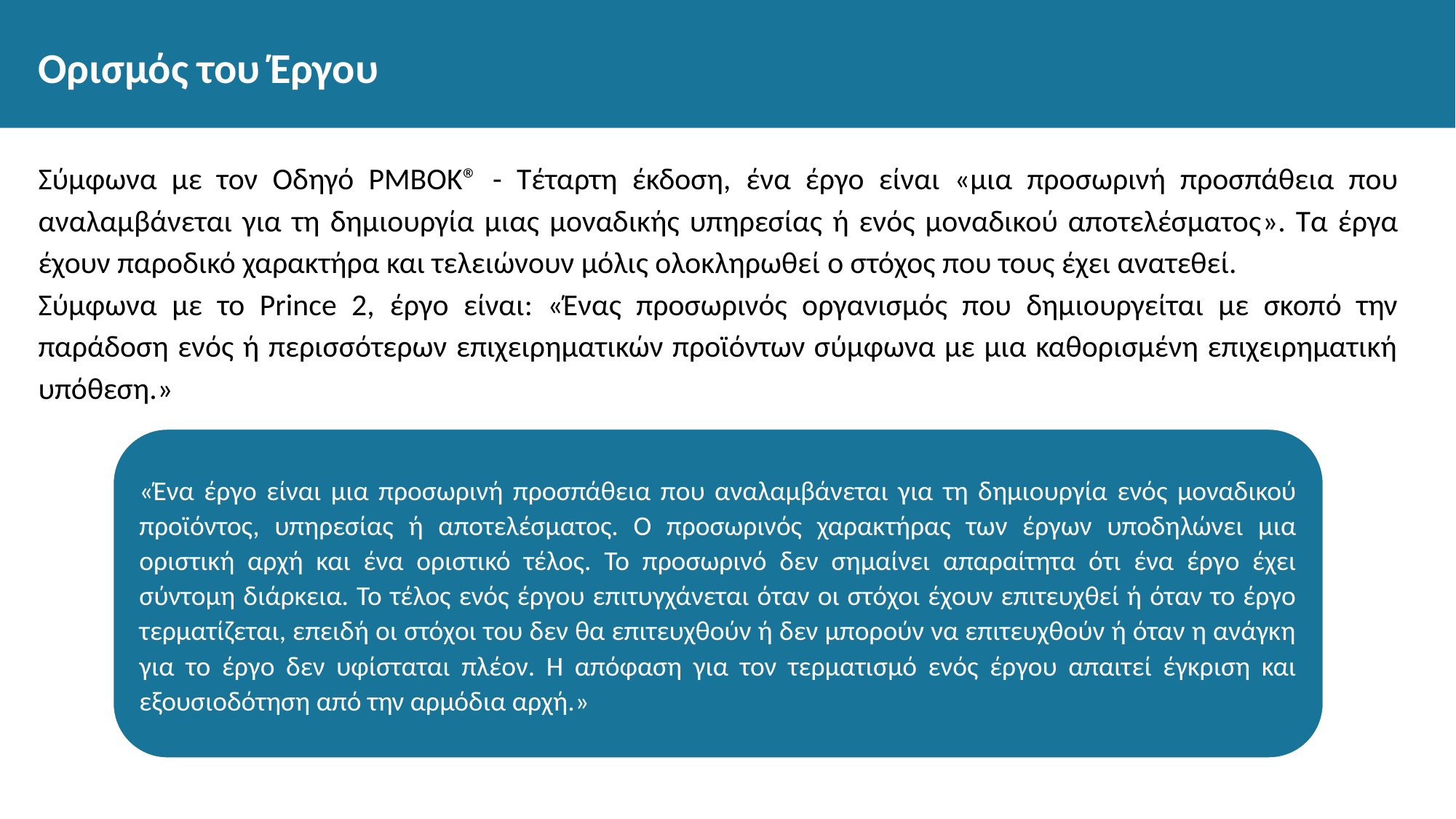

# Ορισμός του Έργου
Σύμφωνα με τον Οδηγό PMBOK® - Τέταρτη έκδοση, ένα έργο είναι «μια προσωρινή προσπάθεια που αναλαμβάνεται για τη δημιουργία μιας μοναδικής υπηρεσίας ή ενός μοναδικού αποτελέσματος». Τα έργα έχουν παροδικό χαρακτήρα και τελειώνουν μόλις ολοκληρωθεί ο στόχος που τους έχει ανατεθεί.
Σύμφωνα με το Prince 2, έργο είναι: «Ένας προσωρινός οργανισμός που δημιουργείται με σκοπό την παράδοση ενός ή περισσότερων επιχειρηματικών προϊόντων σύμφωνα με μια καθορισμένη επιχειρηματική υπόθεση.»

«Ένα έργο είναι μια προσωρινή προσπάθεια που αναλαμβάνεται για τη δημιουργία ενός μοναδικού προϊόντος, υπηρεσίας ή αποτελέσματος. Ο προσωρινός χαρακτήρας των έργων υποδηλώνει μια οριστική αρχή και ένα οριστικό τέλος. Το προσωρινό δεν σημαίνει απαραίτητα ότι ένα έργο έχει σύντομη διάρκεια. Το τέλος ενός έργου επιτυγχάνεται όταν οι στόχοι έχουν επιτευχθεί ή όταν το έργο τερματίζεται, επειδή οι στόχοι του δεν θα επιτευχθούν ή δεν μπορούν να επιτευχθούν ή όταν η ανάγκη για το έργο δεν υφίσταται πλέον. Η απόφαση για τον τερματισμό ενός έργου απαιτεί έγκριση και εξουσιοδότηση από την αρμόδια αρχή.»